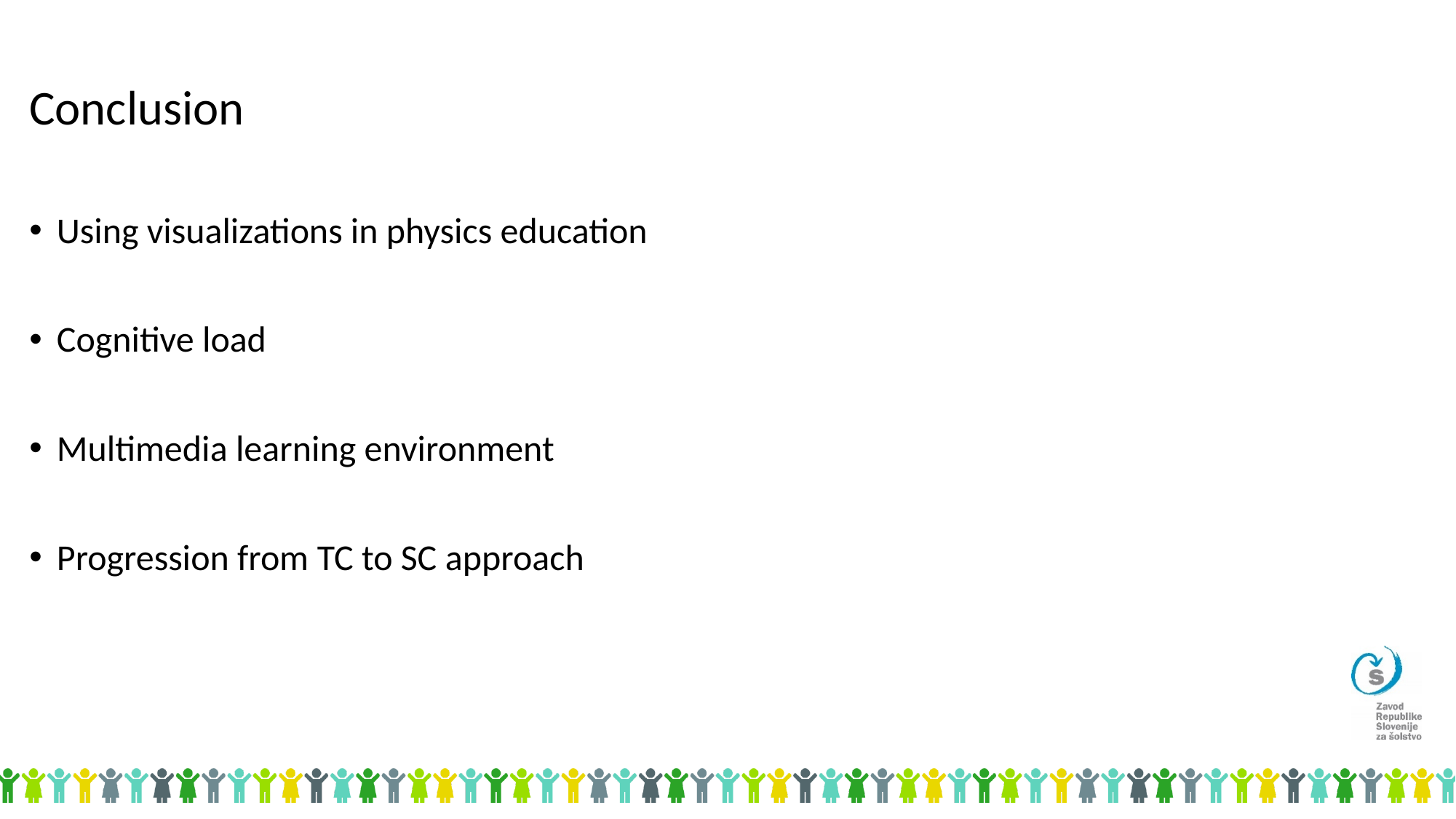

# Conclusion
Using visualizations in physics education

Cognitive load

Multimedia learning environment

Progression from TC to SC approach